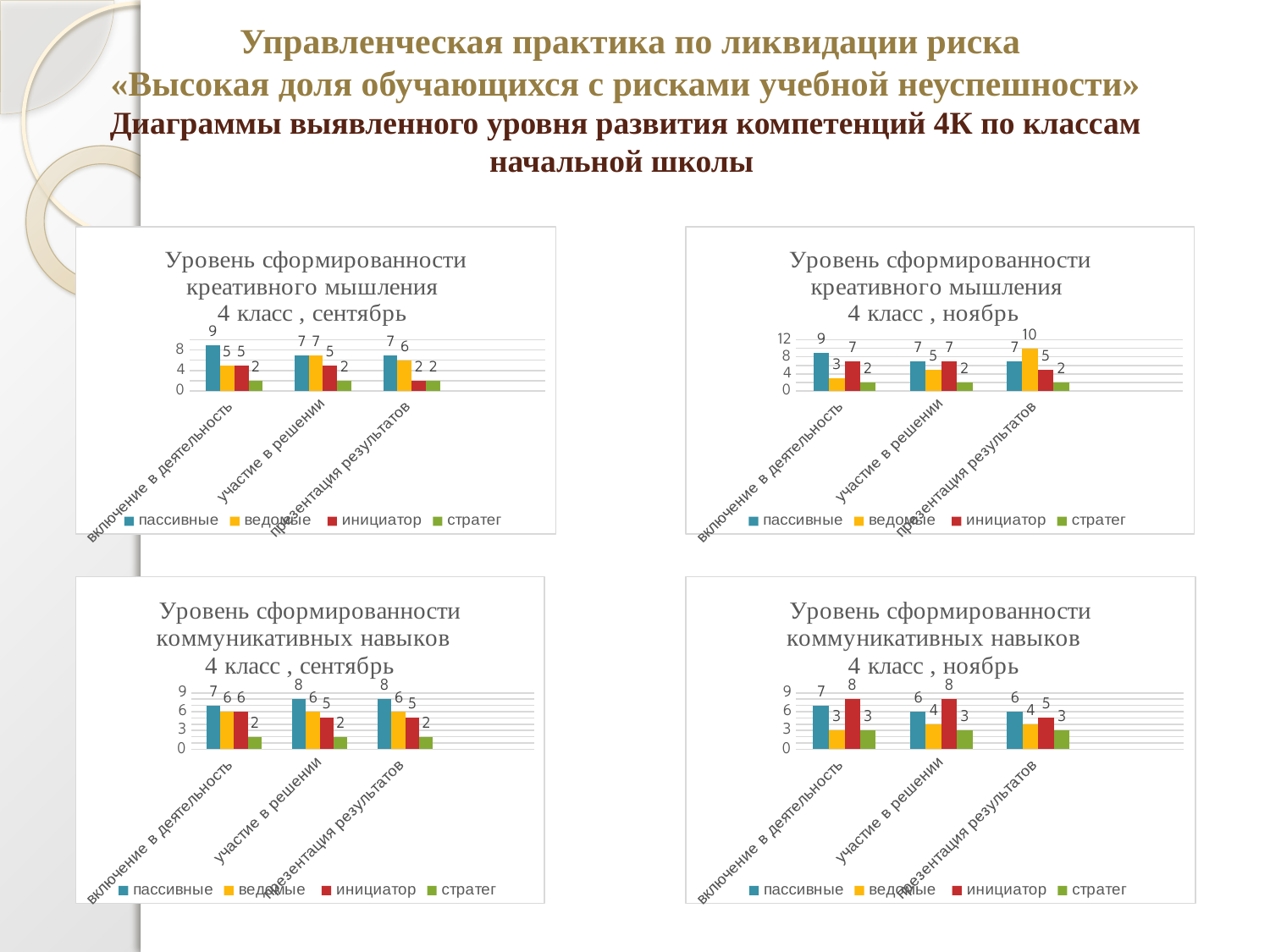

# Управленческая практика по ликвидации риска «Высокая доля обучающихся с рисками учебной неуспешности» Диаграммы выявленного уровня развития компетенций 4К по классам начальной школы

### Chart: Уровень сформированности креативного мышления
 4 класс , сентябрь

| Category | пассивные | ведомые  | инициатор | стратег  |
|---|---|---|---|---|
| включение в деятельность  | 9.0 | 5.0 | 5.0 | 2.0 |
| участие в решении | 7.0 | 7.0 | 5.0 | 2.0 |
| презентация результатов  | 7.0 | 6.0 | 2.0 | 2.0 |

### Chart: Уровень сформированности креативного мышления
 4 класс , ноябрь

| Category | пассивные | ведомые  | инициатор | стратег  |
|---|---|---|---|---|
| включение в деятельность  | 9.0 | 3.0 | 7.0 | 2.0 |
| участие в решении | 7.0 | 5.0 | 7.0 | 2.0 |
| презентация результатов  | 7.0 | 10.0 | 5.0 | 2.0 |

### Chart: Уровень сформированности коммуникативных навыков
 4 класс , сентябрь

| Category | пассивные | ведомые  | инициатор | стратег  |
|---|---|---|---|---|
| включение в деятельность  | 7.0 | 6.0 | 6.0 | 2.0 |
| участие в решении | 8.0 | 6.0 | 5.0 | 2.0 |
| презентация результатов  | 8.0 | 6.0 | 5.0 | 2.0 |

### Chart: Уровень сформированности коммуникативных навыков
 4 класс , ноябрь

| Category | пассивные | ведомые  | инициатор | стратег  |
|---|---|---|---|---|
| включение в деятельность  | 7.0 | 3.0 | 8.0 | 3.0 |
| участие в решении | 6.0 | 4.0 | 8.0 | 3.0 |
| презентация результатов  | 6.0 | 4.0 | 5.0 | 3.0 |